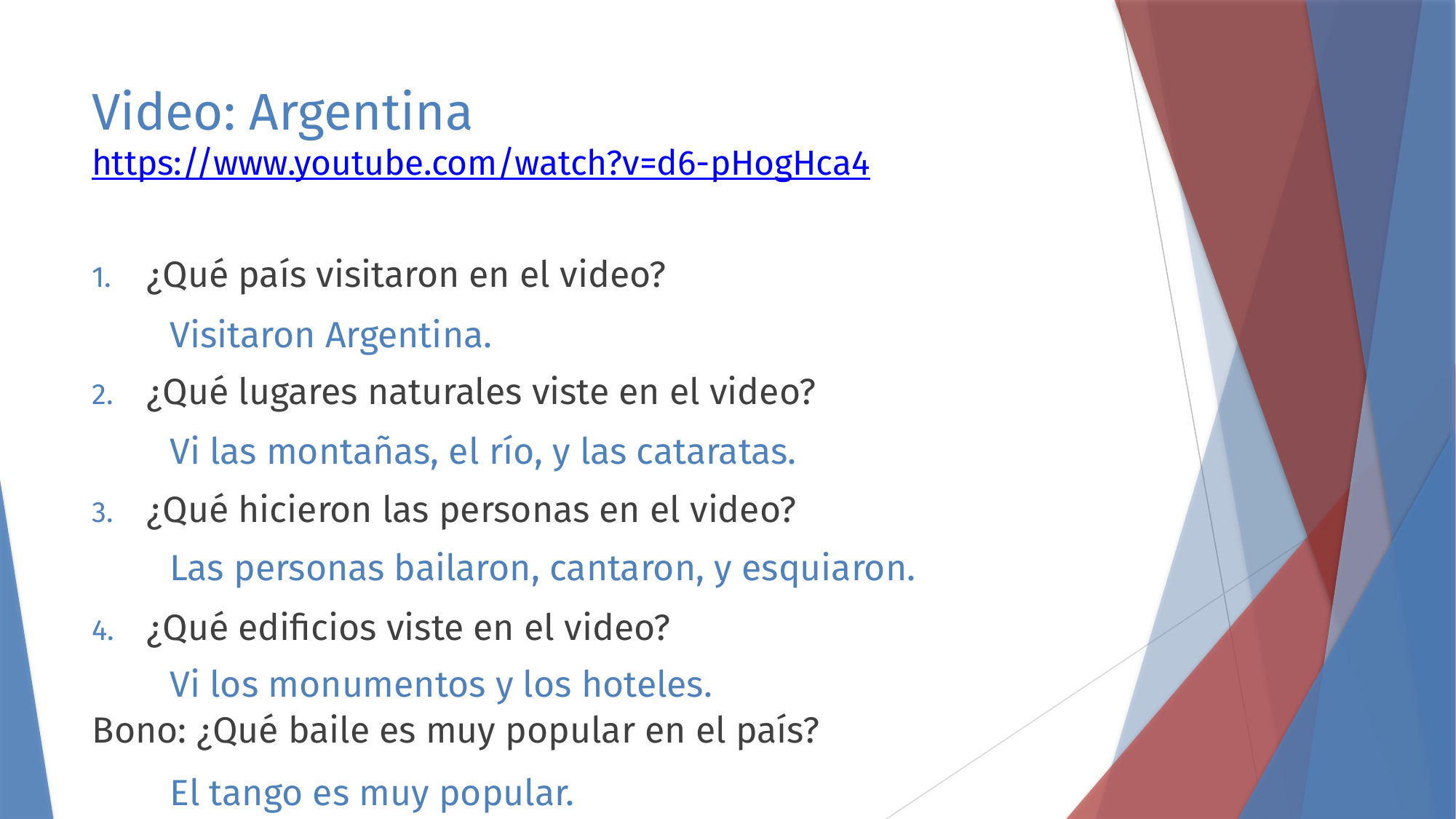

# Video: Argentina https://www.youtube.com/watch?v=d6-pHogHca4
¿Qué país visitaron en el video?

¿Qué lugares naturales viste en el video?

¿Qué hicieron las personas en el video?

¿Qué edificios viste en el video?
Bono: ¿Qué baile es muy popular en el país?

Visitaron Argentina.
Vi las montañas, el río, y las cataratas.
Las personas bailaron, cantaron, y esquiaron.
Vi los monumentos y los hoteles.
El tango es muy popular.